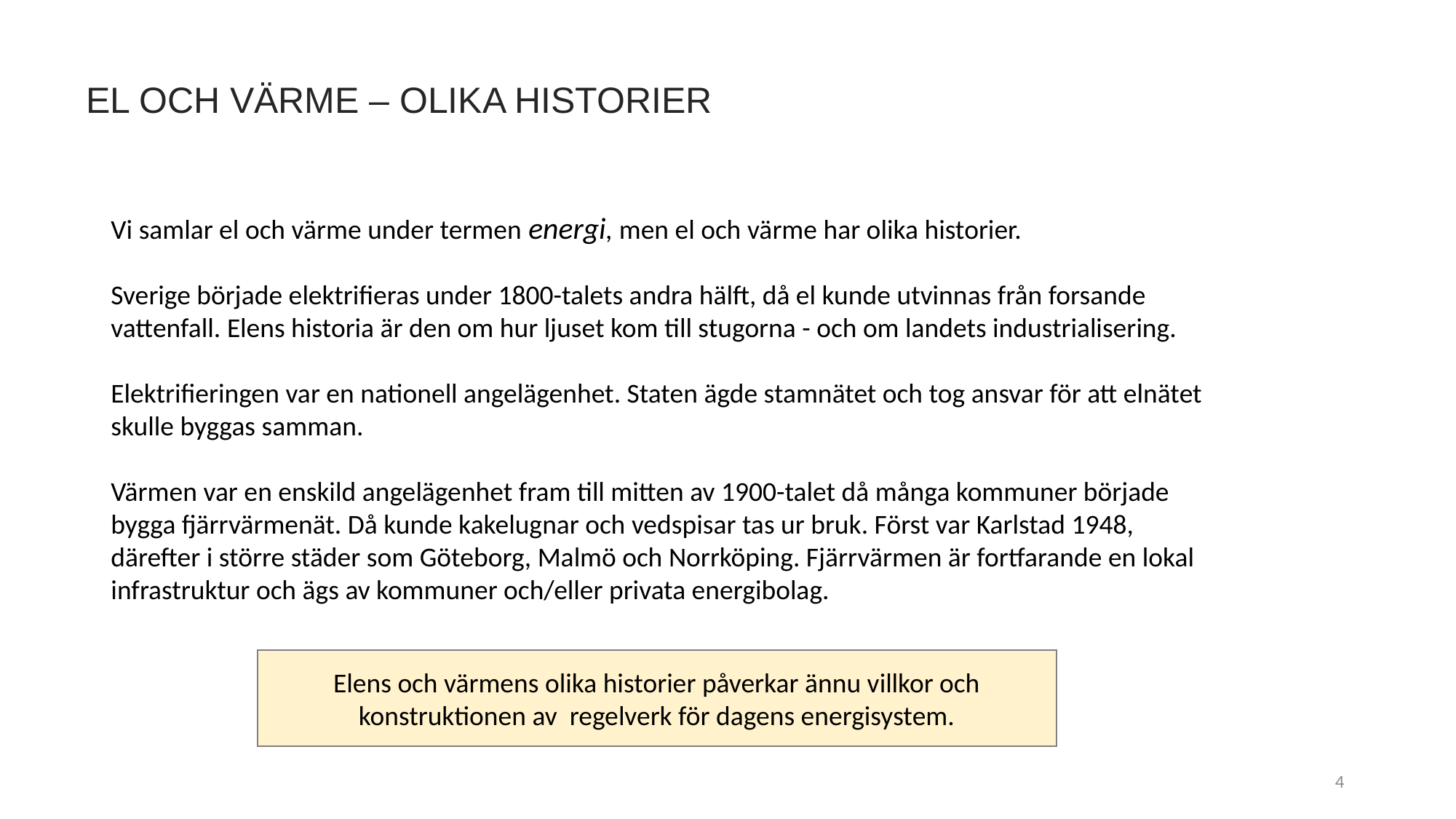

EL OCH VÄRME – OLIKA HISTORIER
Vi samlar el och värme under termen energi, men el och värme har olika historier.

Sverige började elektrifieras under 1800-talets andra hälft, då el kunde utvinnas från forsande vattenfall. Elens historia är den om hur ljuset kom till stugorna - och om landets industrialisering.

Elektrifieringen var en nationell angelägenhet. Staten ägde stamnätet och tog ansvar för att elnätet skulle byggas samman.

Värmen var en enskild angelägenhet fram till mitten av 1900-talet då många kommuner började bygga fjärrvärmenät. Då kunde kakelugnar och vedspisar tas ur bruk. Först var Karlstad 1948, därefter i större städer som Göteborg, Malmö och Norrköping. Fjärrvärmen är fortfarande en lokal infrastruktur och ägs av kommuner och/eller privata energibolag.
Elens och värmens olika historier påverkar ännu villkor och konstruktionen av  regelverk för dagens energisystem.
4